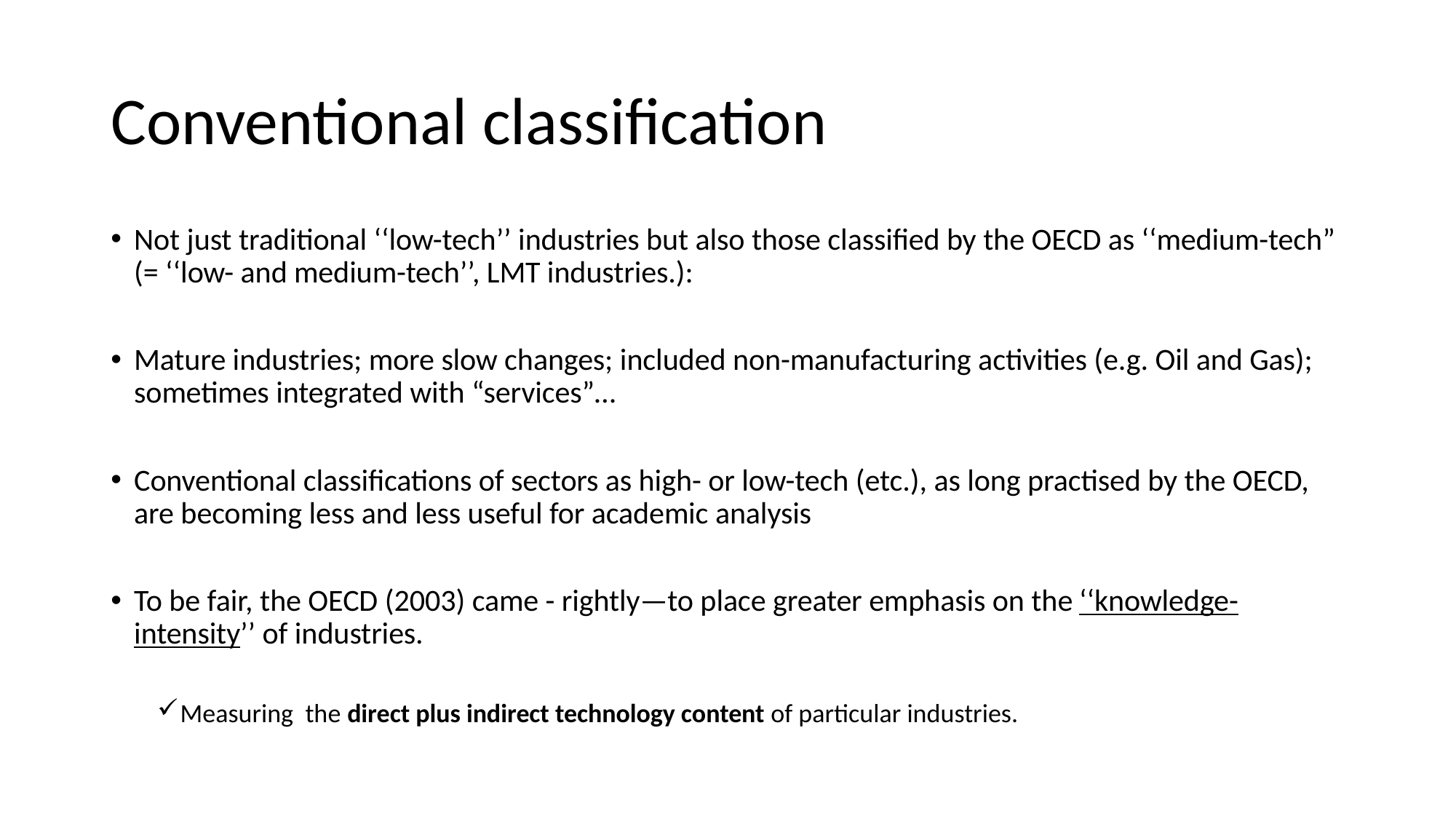

# Conventional classification
Not just traditional ‘‘low-tech’’ industries but also those classified by the OECD as ‘‘medium-tech”  (= ‘‘low- and medium-tech’’, LMT industries.):

Mature industries; more slow changes; included non-manufacturing activities (e.g. Oil and Gas); sometimes integrated with “services”…

Conventional classifications of sectors as high- or low-tech (etc.), as long practised by the OECD, are becoming less and less useful for academic analysis

To be fair, the OECD (2003) came - rightly—to place greater emphasis on the ‘‘knowledge-intensity’’ of industries.

Measuring  the direct plus indirect technology content of particular industries.